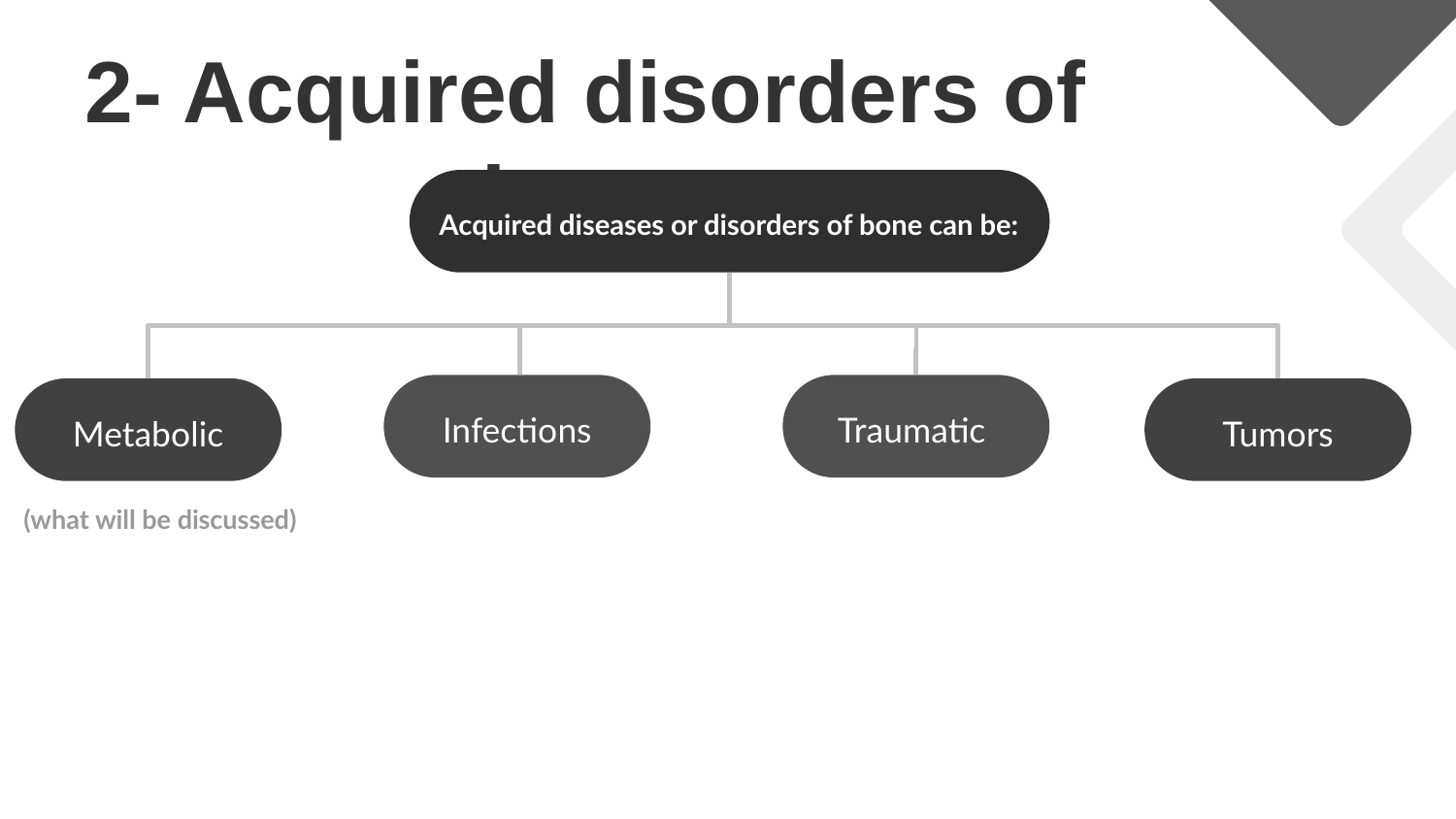

2- Acquired disorders of bone

Acquired diseases or disorders of bone can be:
Infections

Traumatic

Metabolic
Tumors
 (what will be discussed)